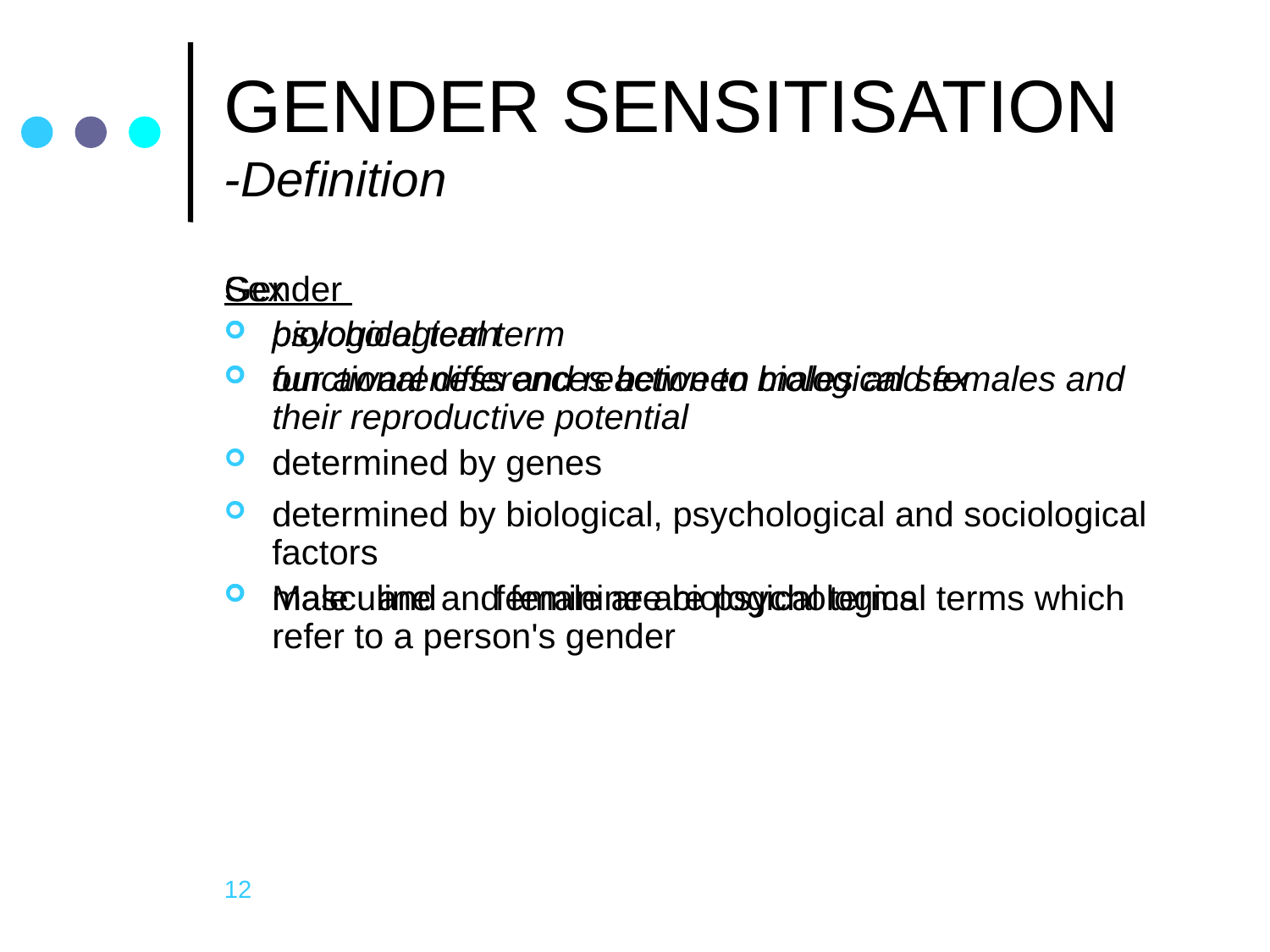

# GENDER SENSITISATION -Definition
Gender
psychological term
our awareness and reaction to biological sex

determined by biological, psychological and sociological factors
Masculine and feminine are psychological terms which refer to a person's gender
Sex
biological term
functional differences between males and females and their reproductive potential
determined by genes

male   and      female are biological terms
12